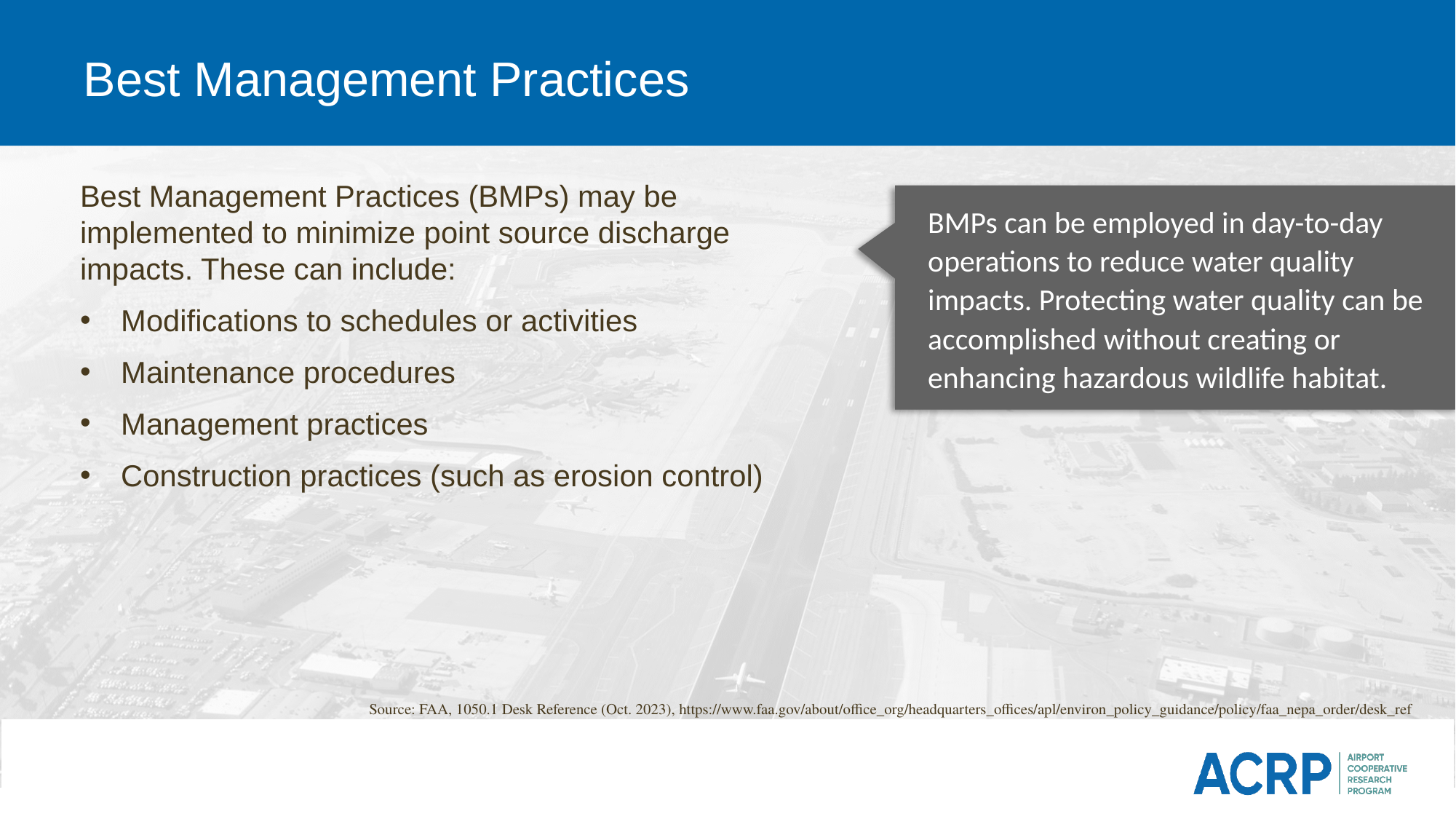

# Best Management Practices
Best Management Practices (BMPs) may be implemented to minimize point source discharge impacts. These can include:
Modifications to schedules or activities
Maintenance procedures
Management practices
Construction practices (such as erosion control)

BMPs can be employed in day-to-day operations to reduce water quality impacts. Protecting water quality can be accomplished without creating or enhancing hazardous wildlife habitat.
Source: FAA, 1050.1 Desk Reference (Oct. 2023), https://www.faa.gov/about/office_org/headquarters_offices/apl/environ_policy_guidance/policy/faa_nepa_order/desk_ref